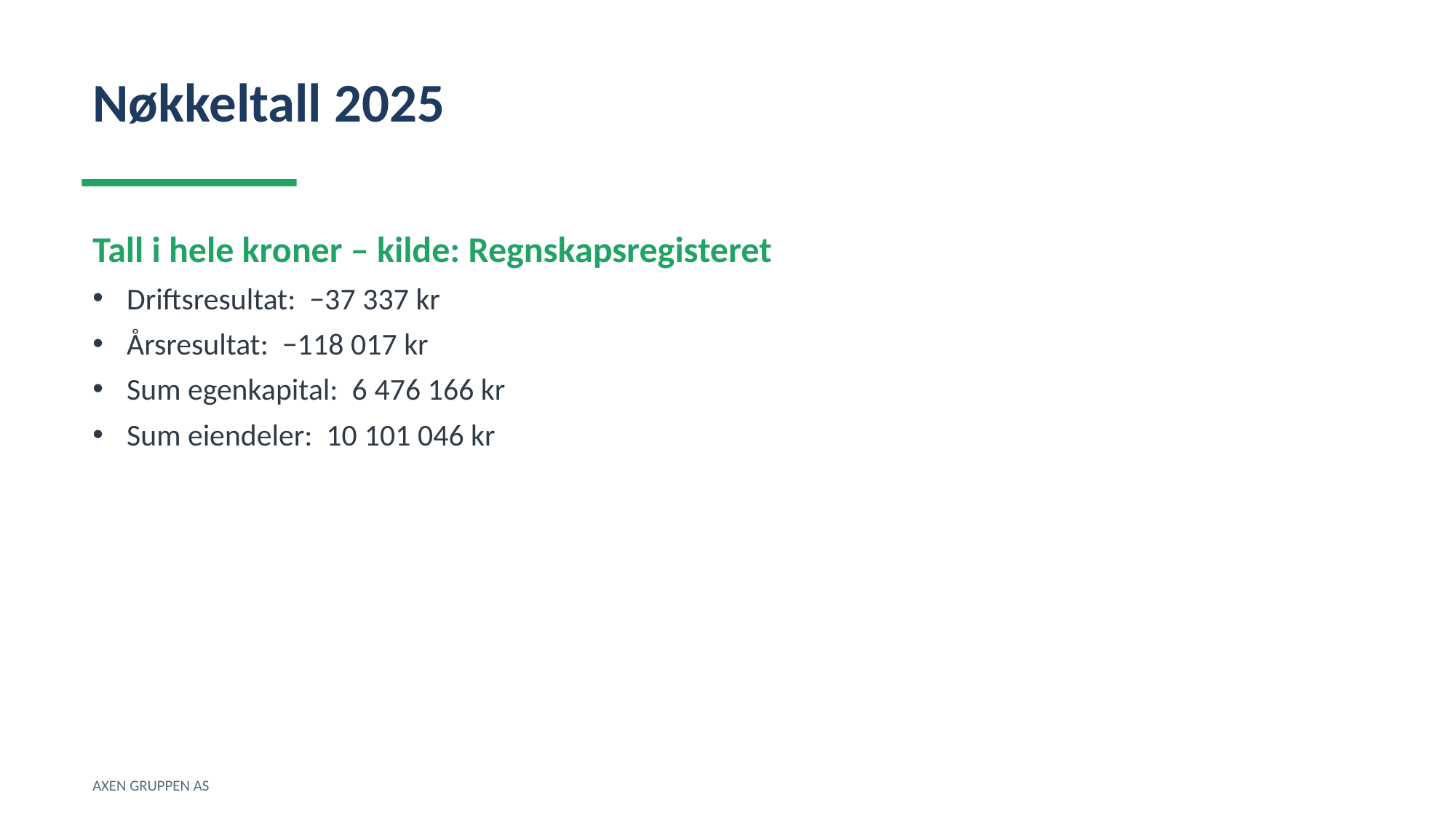

Nøkkeltall 2025

Tall i hele kroner – kilde: Regnskapsregisteret
Driftsresultat:  −37 337 kr
Årsresultat:  −118 017 kr
Sum egenkapital:  6 476 166 kr
Sum eiendeler:  10 101 046 kr
AXEN GRUPPEN AS